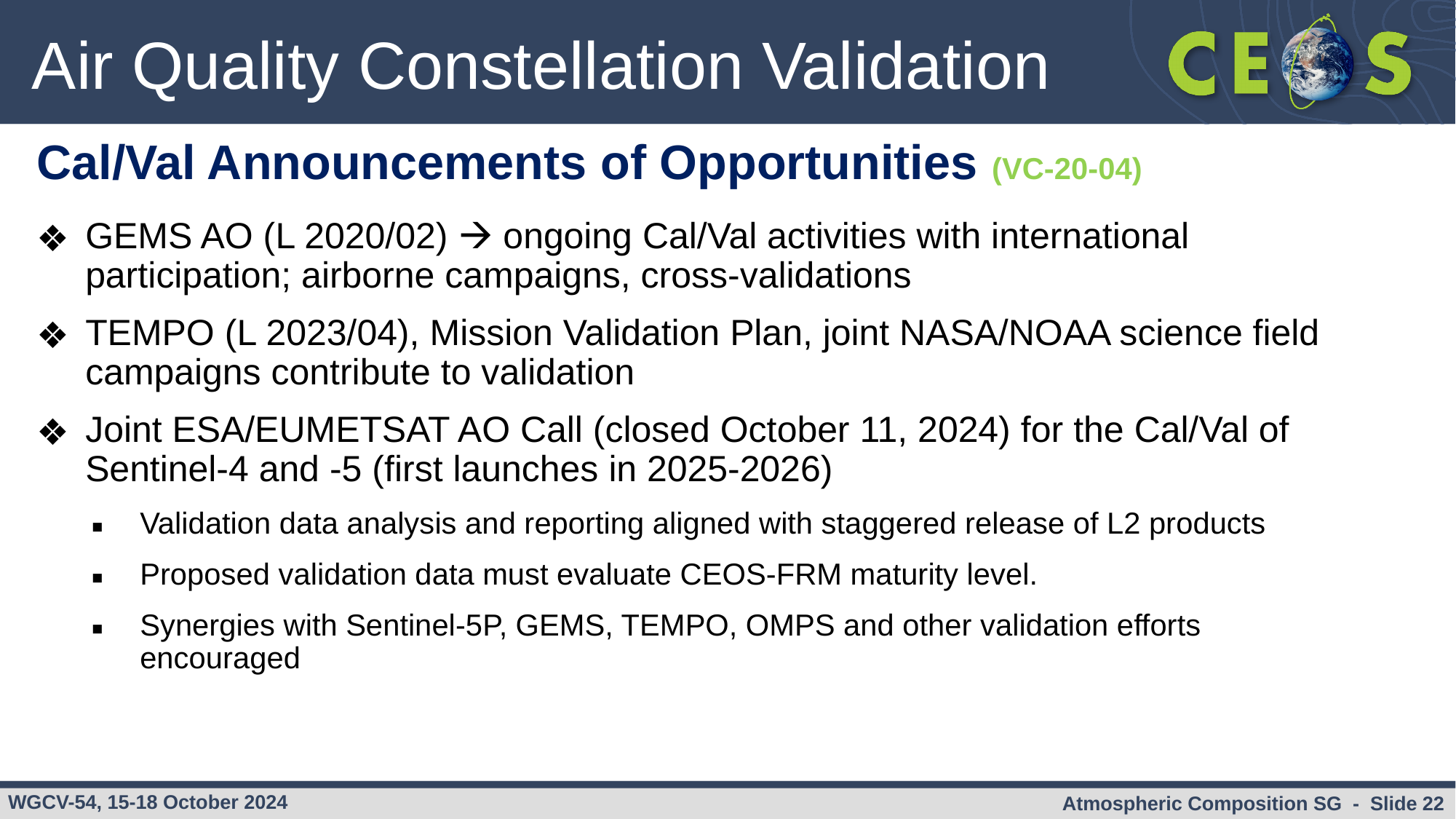

# Air Quality Constellation Validation
Cal/Val Announcements of Opportunities (VC-20-04)
GEMS AO (L 2020/02) 🡪 ongoing Cal/Val activities with international participation; airborne campaigns, cross-validations
TEMPO (L 2023/04), Mission Validation Plan, joint NASA/NOAA science field campaigns contribute to validation
Joint ESA/EUMETSAT AO Call (closed October 11, 2024) for the Cal/Val of Sentinel-4 and -5 (first launches in 2025-2026)
Validation data analysis and reporting aligned with staggered release of L2 products
Proposed validation data must evaluate CEOS-FRM maturity level.
Synergies with Sentinel-5P, GEMS, TEMPO, OMPS and other validation efforts encouraged